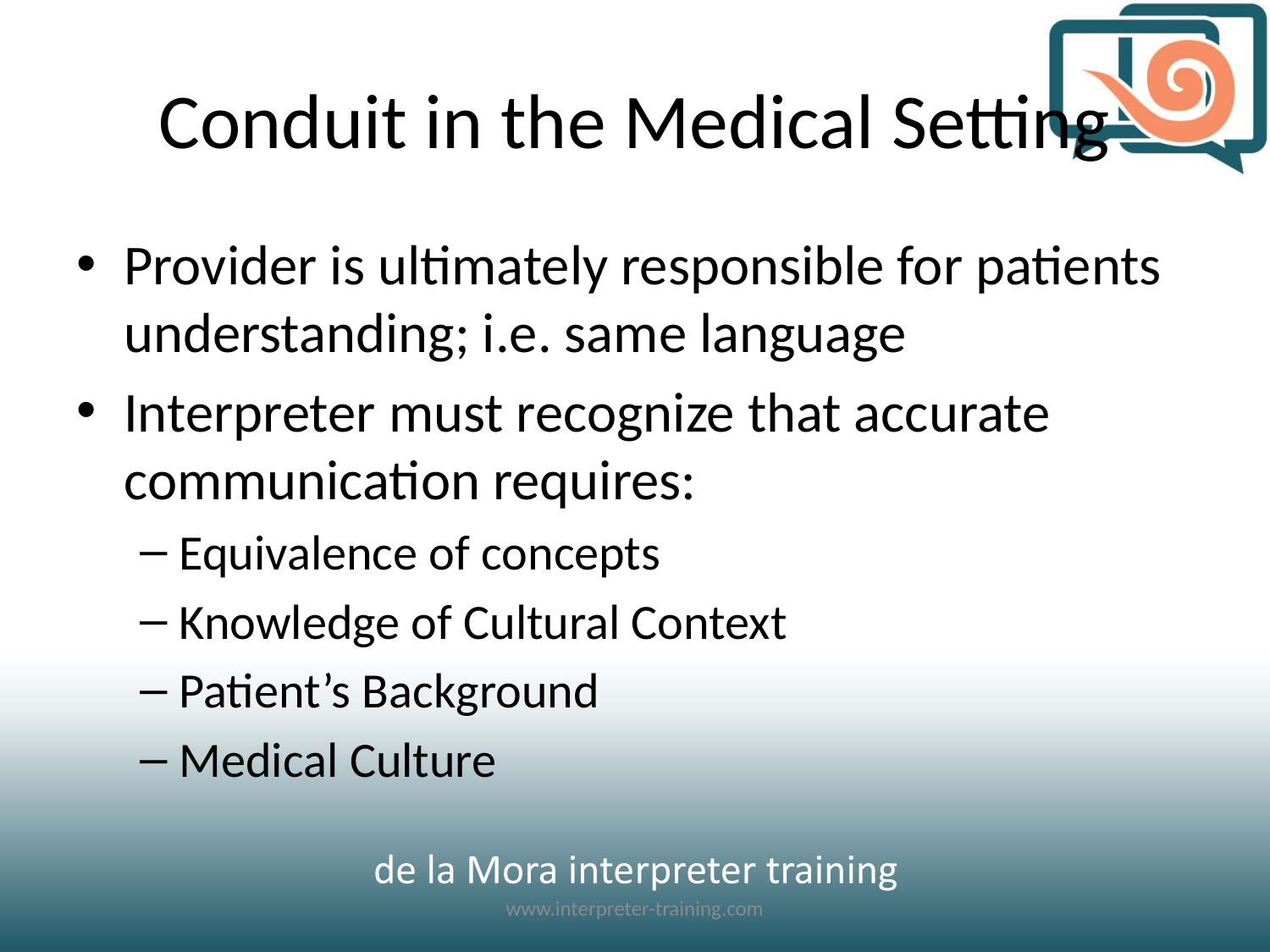

# Conduit in the Medical Setting
Provider is ultimately responsible for patients understanding; i.e. same language
Interpreter must recognize that accurate communication requires:
Equivalence of concepts
Knowledge of Cultural Context
Patient’s Background
Medical Culture
www.interpreter-training.com